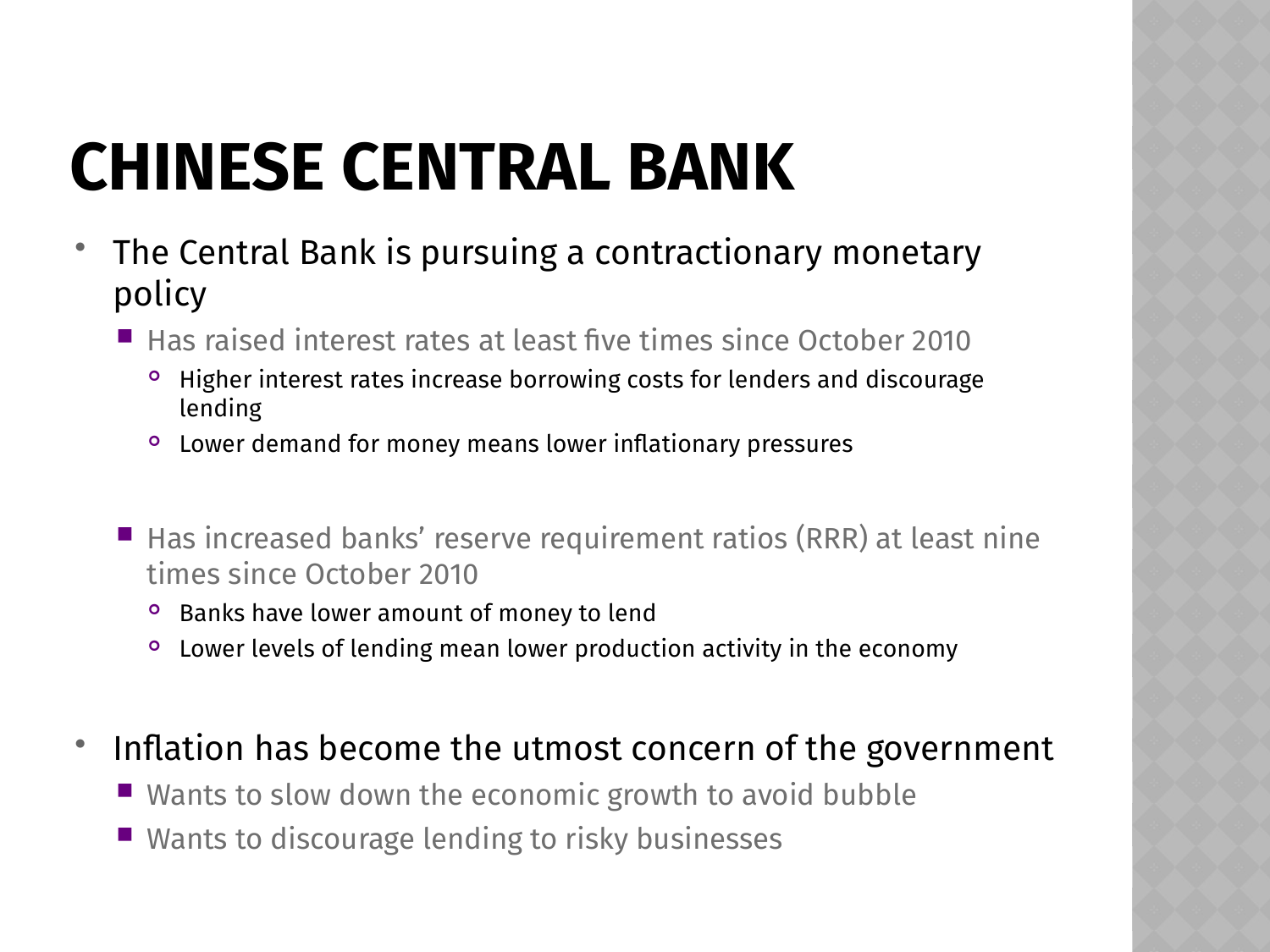

# Chinese Central Bank
The Central Bank is pursuing a contractionary monetary policy
Has raised interest rates at least five times since October 2010
Higher interest rates increase borrowing costs for lenders and discourage lending
Lower demand for money means lower inflationary pressures

Has increased banks’ reserve requirement ratios (RRR) at least nine times since October 2010
Banks have lower amount of money to lend
Lower levels of lending mean lower production activity in the economy

Inflation has become the utmost concern of the government
Wants to slow down the economic growth to avoid bubble
Wants to discourage lending to risky businesses